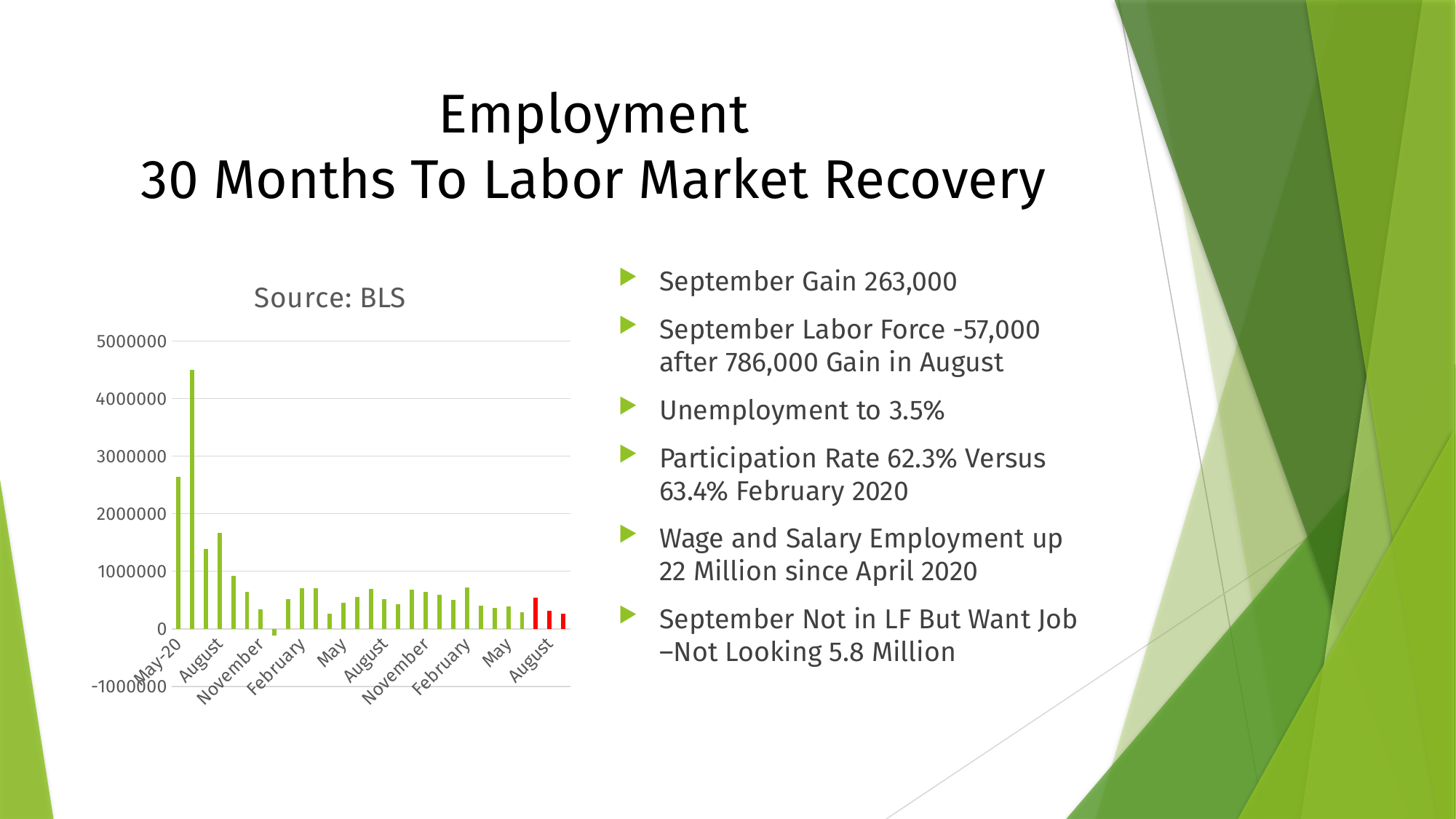

# Employment 30 Months To Labor Market Recovery

### Chart:

| Category | Source: BLS |
|---|---|
| May-20 | 2642000.0 |
| June | 4505000.0 |
| July | 1388000.0 |
| August | 1665000.0 |
| September | 919000.0 |
| October | 647000.0 |
| November | 333000.0 |
| December | -115000.0 |
| 2021 Jan | 520000.0 |
| February | 710000.0 |
| March | 704000.0 |
| April | 263000.0 |
| May | 447000.0 |
| June | 557000.0 |
| July | 689000.0 |
| August | 517000.0 |
| September | 424000.0 |
| October | 677000.0 |
| November | 647000.0 |
| December | 588000.0 |
| 2022 Jan | 504000.0 |
| February | 714000.0 |
| March | 398000.0 |
| April | 368000.0 |
| May | 386000.0 |
| June | 293000.0 |
| July | 537000.0 |
| August | 315000.0 |
| September | 263000.0 |
September Gain 263,000
September Labor Force -57,000 after 786,000 Gain in August
Unemployment to 3.5%
Participation Rate 62.3% Versus  63.4% February 2020
Wage and Salary Employment up 22 Million since April 2020
September Not in LF But Want Job –Not Looking 5.8 Million